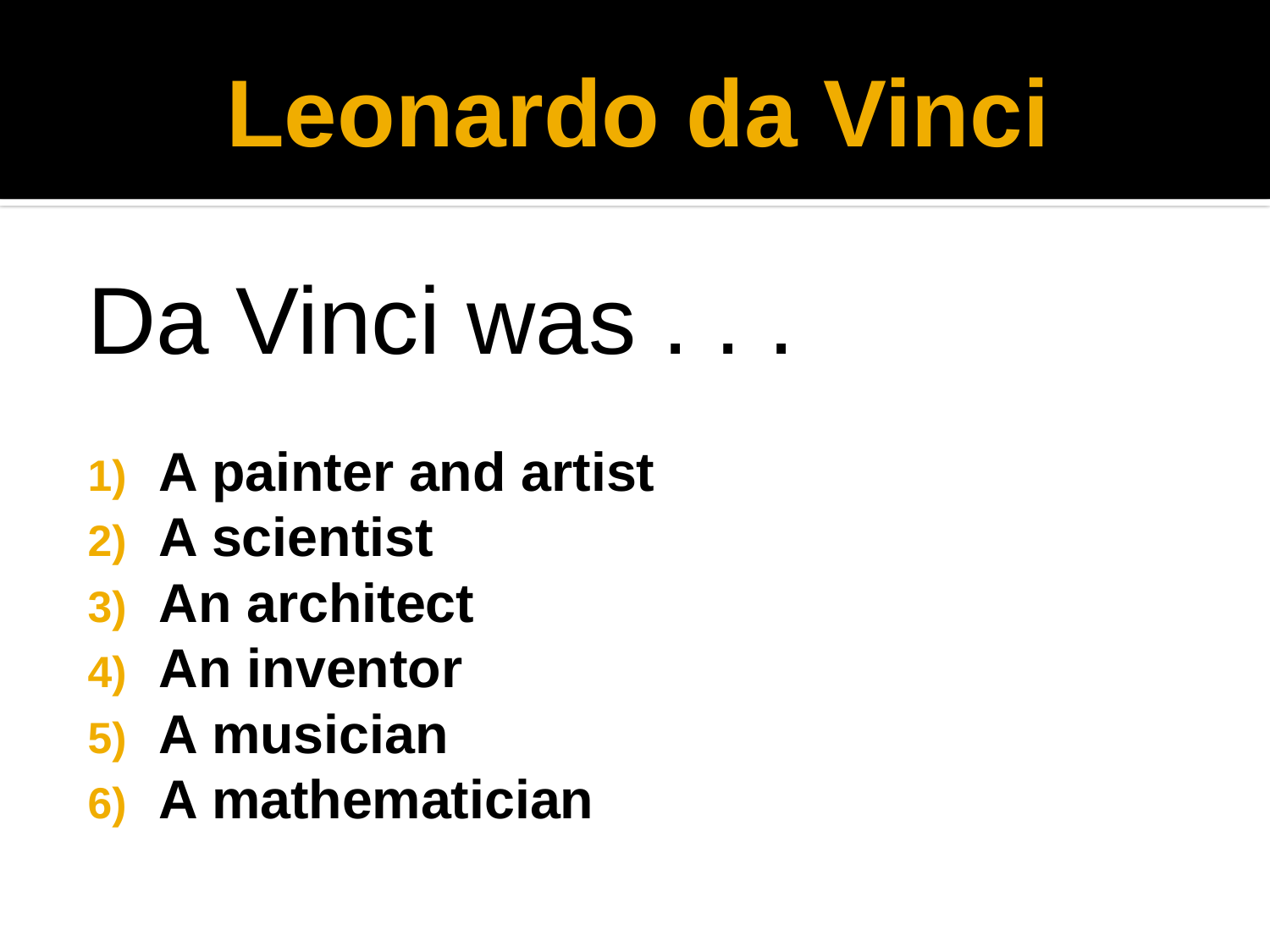

# Leonardo da Vinci
Da Vinci was . . .

A painter and artist
A scientist
An architect
An inventor
A musician
A mathematician